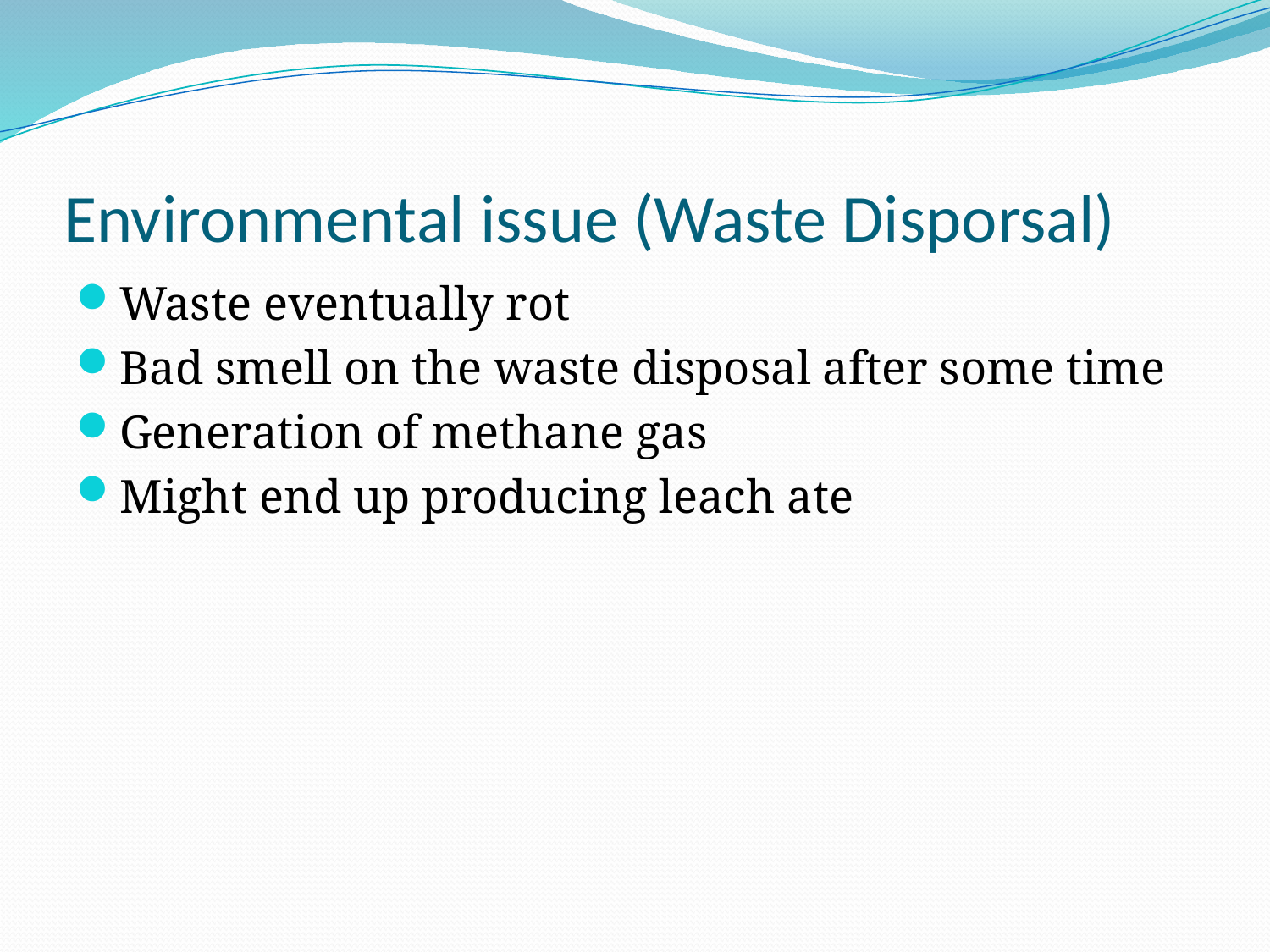

# Environmental issue (Waste Disporsal)
Waste eventually rot
Bad smell on the waste disposal after some time
Generation of methane gas
Might end up producing leach ate